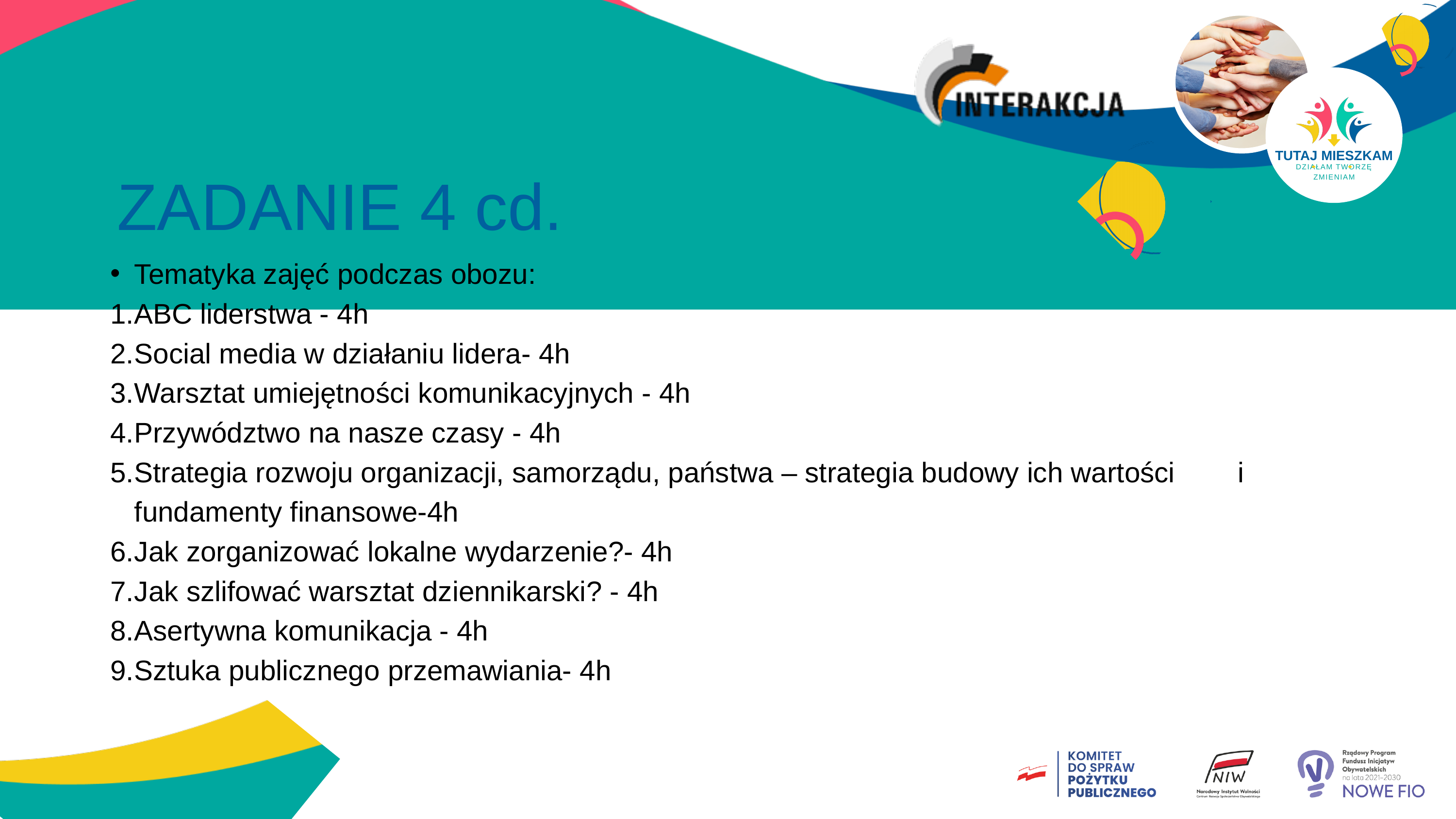

TUTAJ MIESZKAM
DZIAŁAM TWORZĘ ZMIENIAM

ZADANIE 4 cd.

Tematyka zajęć podczas obozu:
ABC liderstwa - 4h
Social media w działaniu lidera- 4h
Warsztat umiejętności komunikacyjnych - 4h
Przywództwo na nasze czasy - 4h
Strategia rozwoju organizacji, samorządu, państwa – strategia budowy ich wartości        i fundamenty finansowe-4h
Jak zorganizować lokalne wydarzenie?- 4h
Jak szlifować warsztat dziennikarski? - 4h
Asertywna komunikacja - 4h
Sztuka publicznego przemawiania- 4h